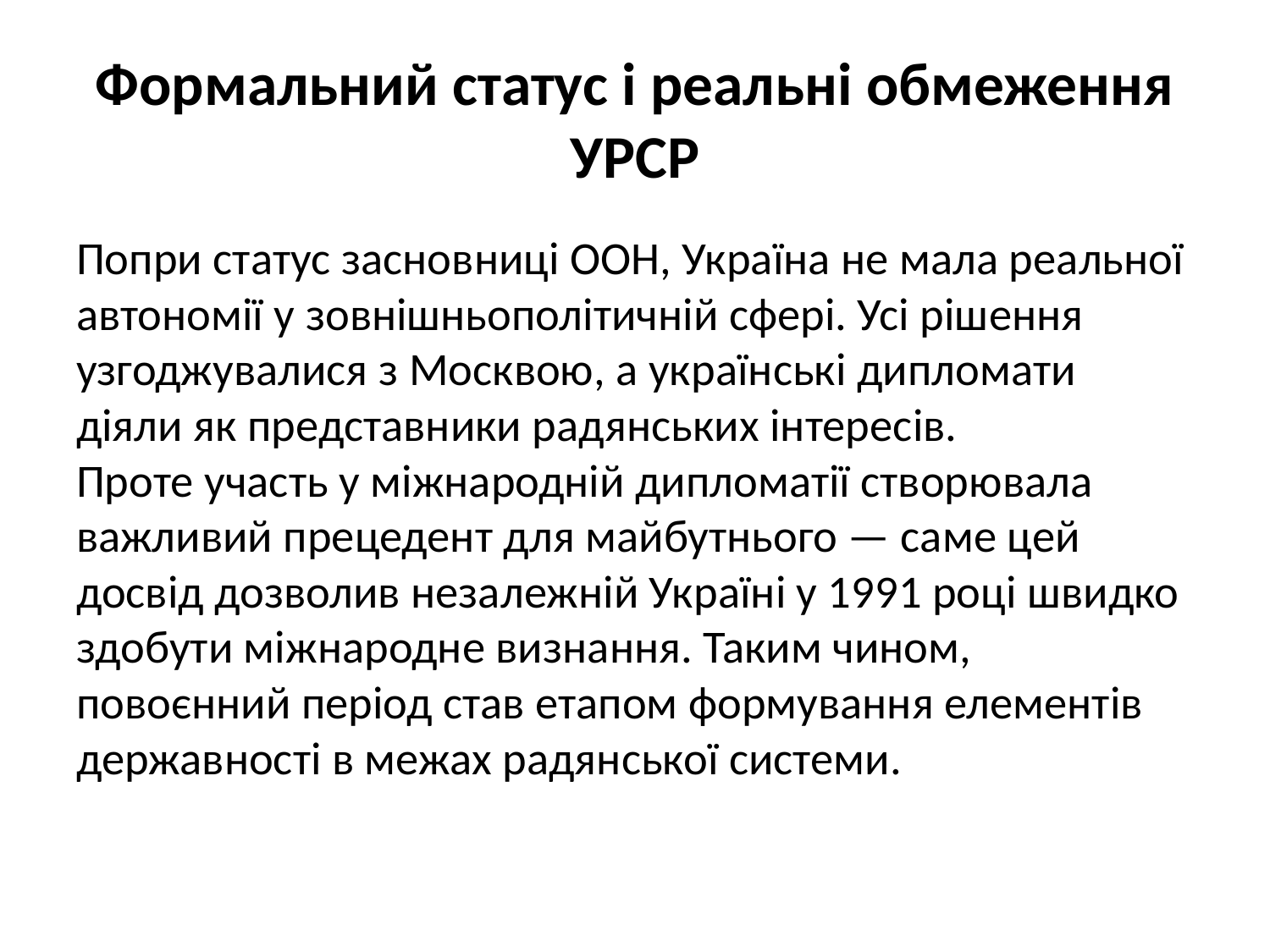

# Формальний статус і реальні обмеження УРСР
Попри статус засновниці ООН, Україна не мала реальної автономії у зовнішньополітичній сфері. Усі рішення узгоджувалися з Москвою, а українські дипломати діяли як представники радянських інтересів.
Проте участь у міжнародній дипломатії створювала важливий прецедент для майбутнього — саме цей досвід дозволив незалежній Україні у 1991 році швидко здобути міжнародне визнання. Таким чином, повоєнний період став етапом формування елементів державності в межах радянської системи.